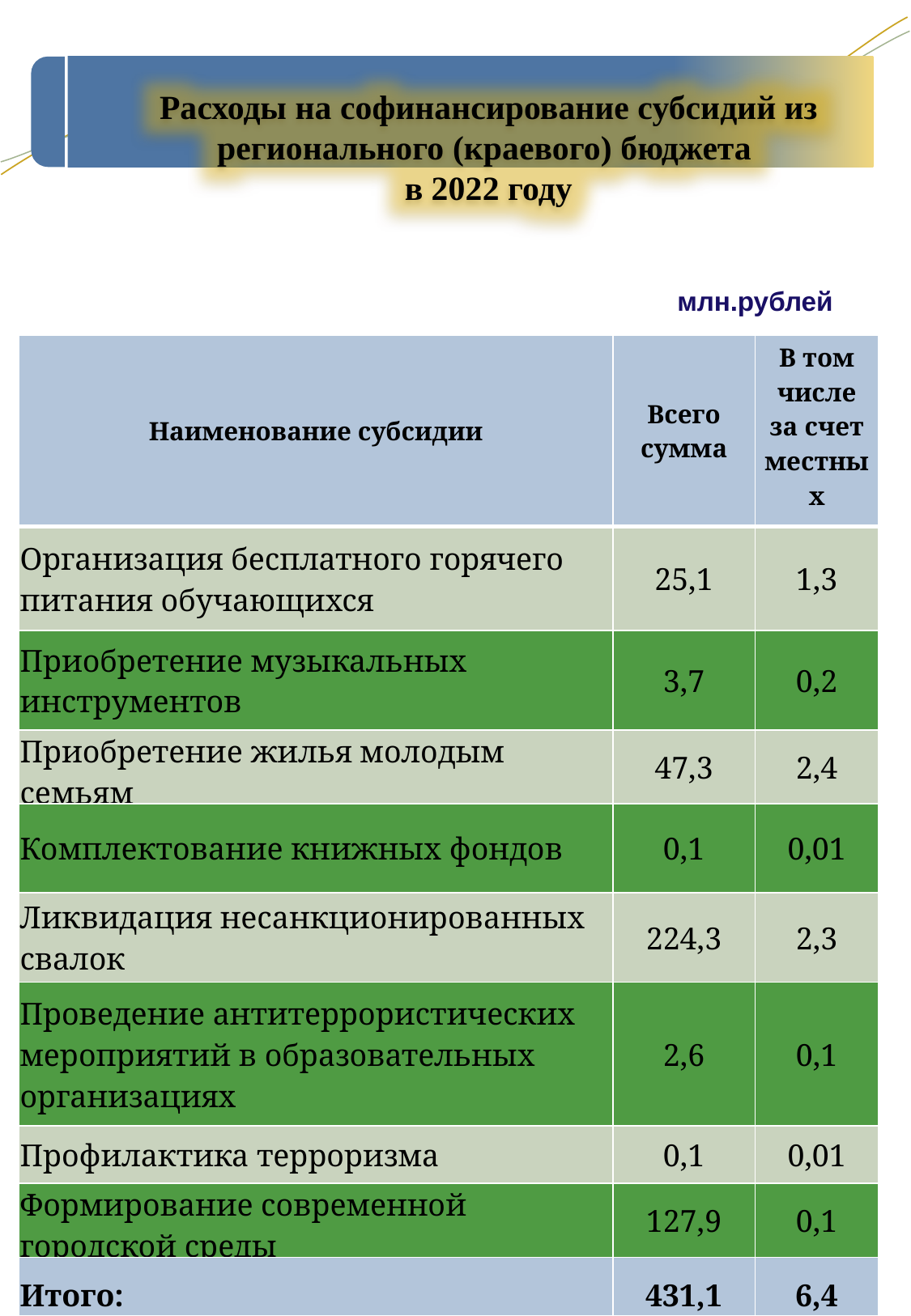

Расходы на софинансирование субсидий из регионального (краевого) бюджета
в 2022 году

млн.рублей
| Наименование субсидии | Всего сумма | В том числе за счет местных средств |
| --- | --- | --- |
| Организация бесплатного горячего питания обучающихся | 25,1 | 1,3 |
| Приобретение музыкальных инструментов | 3,7 | 0,2 |
| Приобретение жилья молодым семьям | 47,3 | 2,4 |
| Комплектование книжных фондов | 0,1 | 0,01 |
| Ликвидация несанкционированных свалок | 224,3 | 2,3 |
| Проведение антитеррористических мероприятий в образовательных организациях | 2,6 | 0,1 |
| Профилактика терроризма | 0,1 | 0,01 |
| Формирование современной городской среды | 127,9 | 0,1 |
| Итого: | 431,1 | 6,4 |